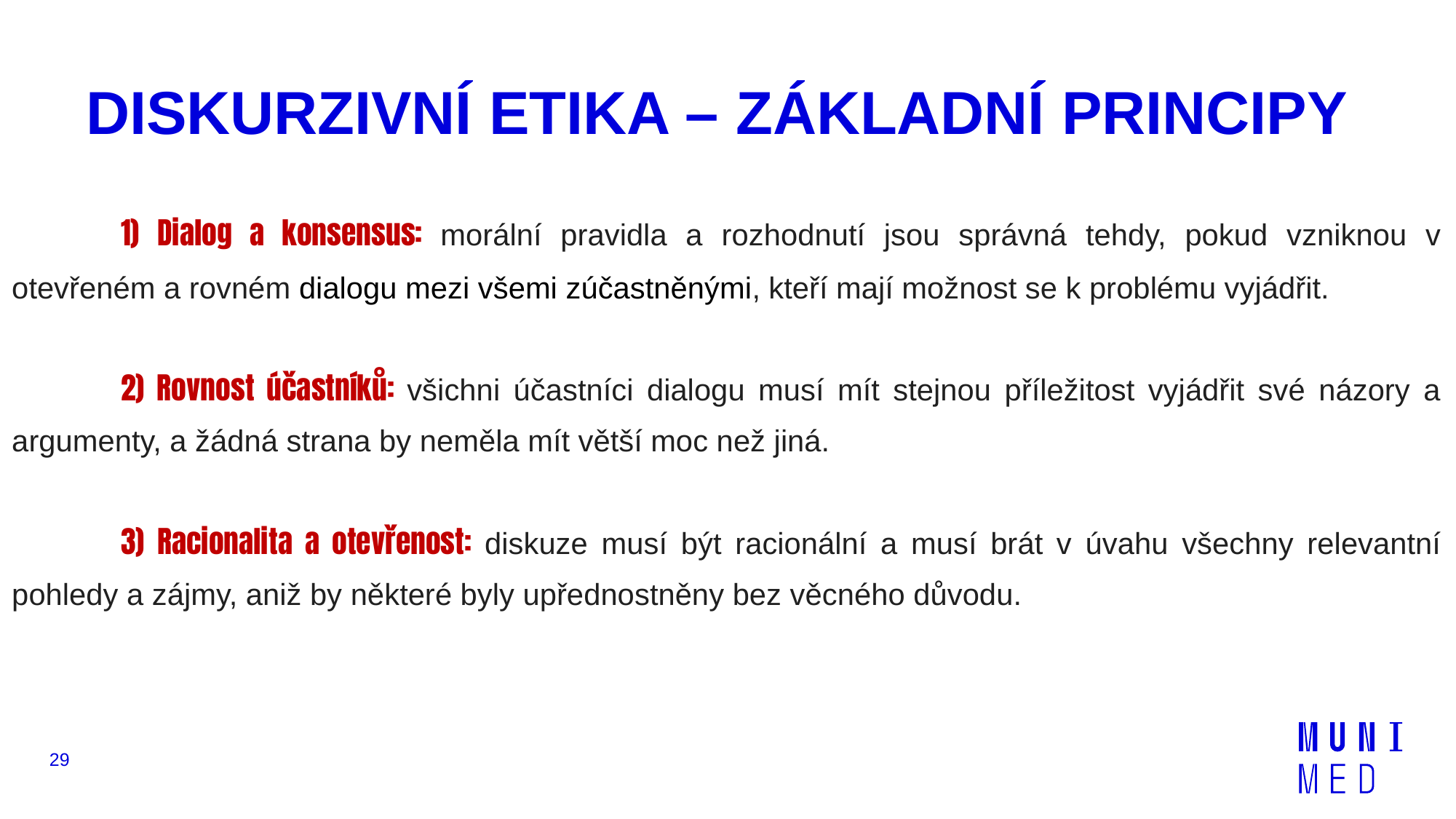

# DISKURZIVNÍ ETIKA – ZÁKLADNÍ PRINCIPY
	1) Dialog a konsensus: morální pravidla a rozhodnutí jsou správná tehdy, pokud vzniknou v otevřeném a rovném dialogu mezi všemi zúčastněnými, kteří mají možnost se k problému vyjádřit.

	2) Rovnost účastníků: všichni účastníci dialogu musí mít stejnou příležitost vyjádřit své názory a argumenty, a žádná strana by neměla mít větší moc než jiná.

	3) Racionalita a otevřenost: diskuze musí být racionální a musí brát v úvahu všechny relevantní pohledy a zájmy, aniž by některé byly upřednostněny bez věcného důvodu.

29